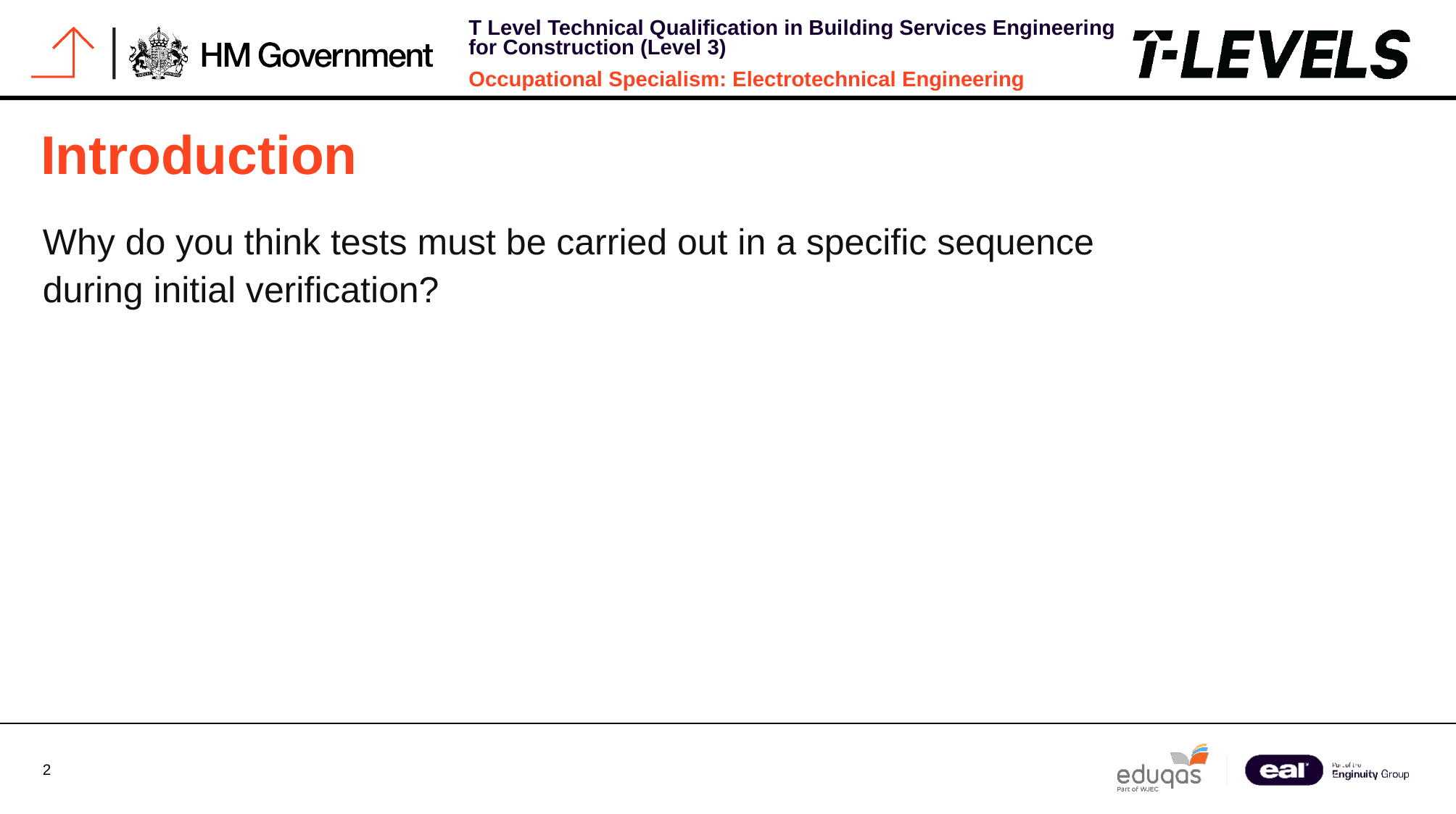

# Introduction
Why do you think tests must be carried out in a specific sequence during initial verification?